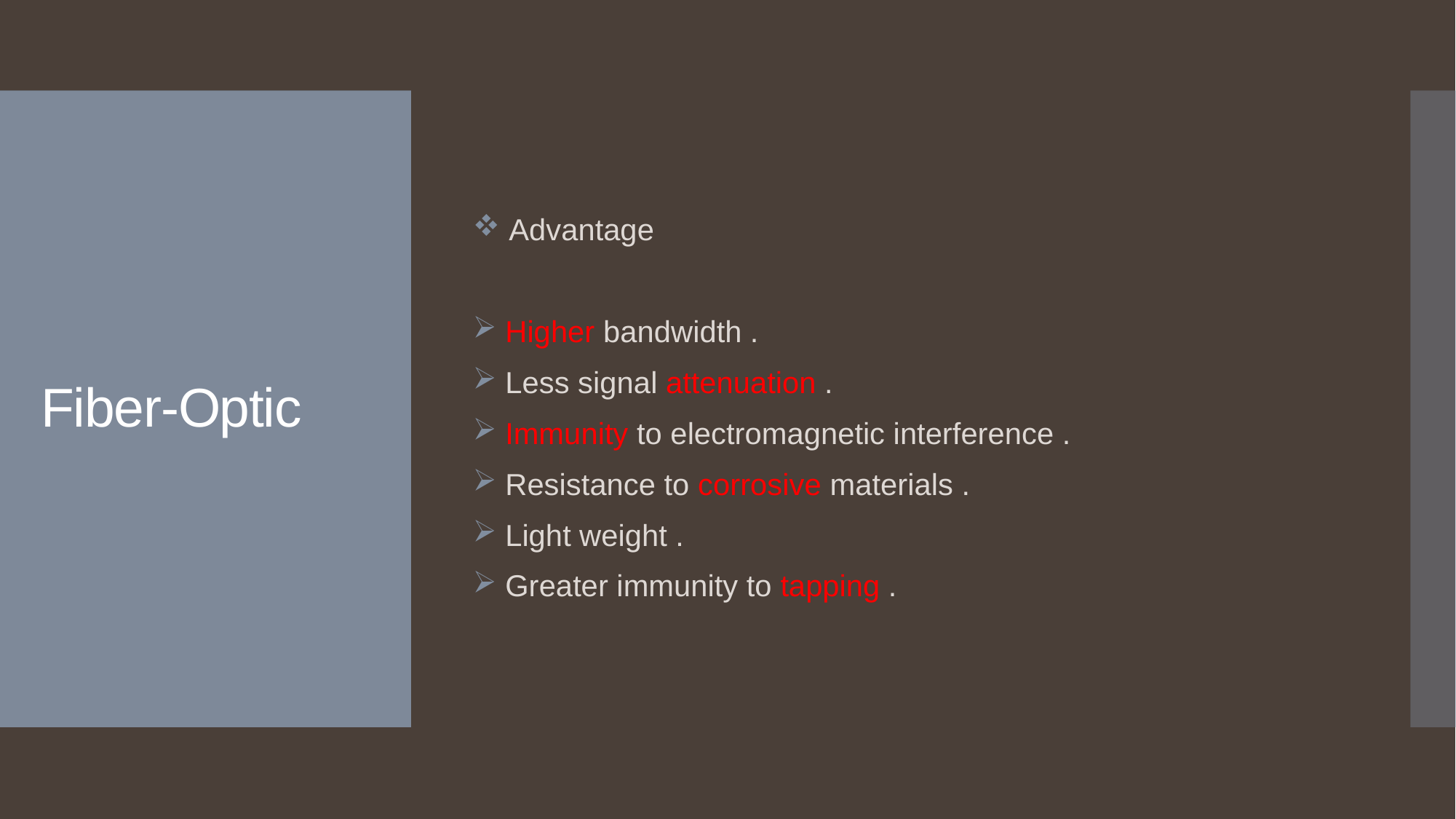

Advantage

 Higher bandwidth .
 Less signal attenuation .
 Immunity to electromagnetic interference .
 Resistance to corrosive materials .
 Light weight .
 Greater immunity to tapping .
# Fiber-Optic